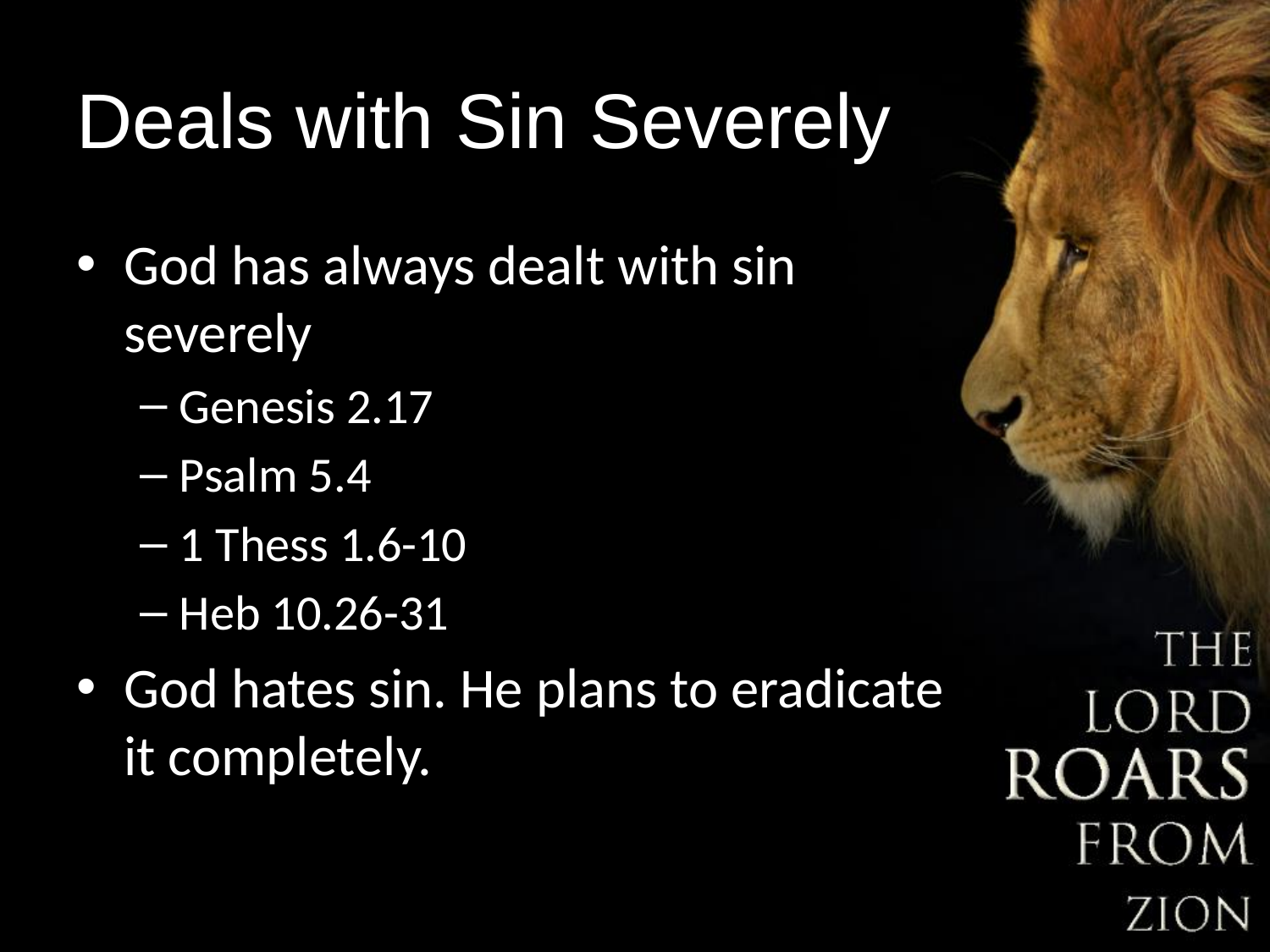

# Deals with Sin Severely
God has always dealt with sin severely
Genesis 2.17
Psalm 5.4
1 Thess 1.6-10
Heb 10.26-31
God hates sin. He plans to eradicate it completely.